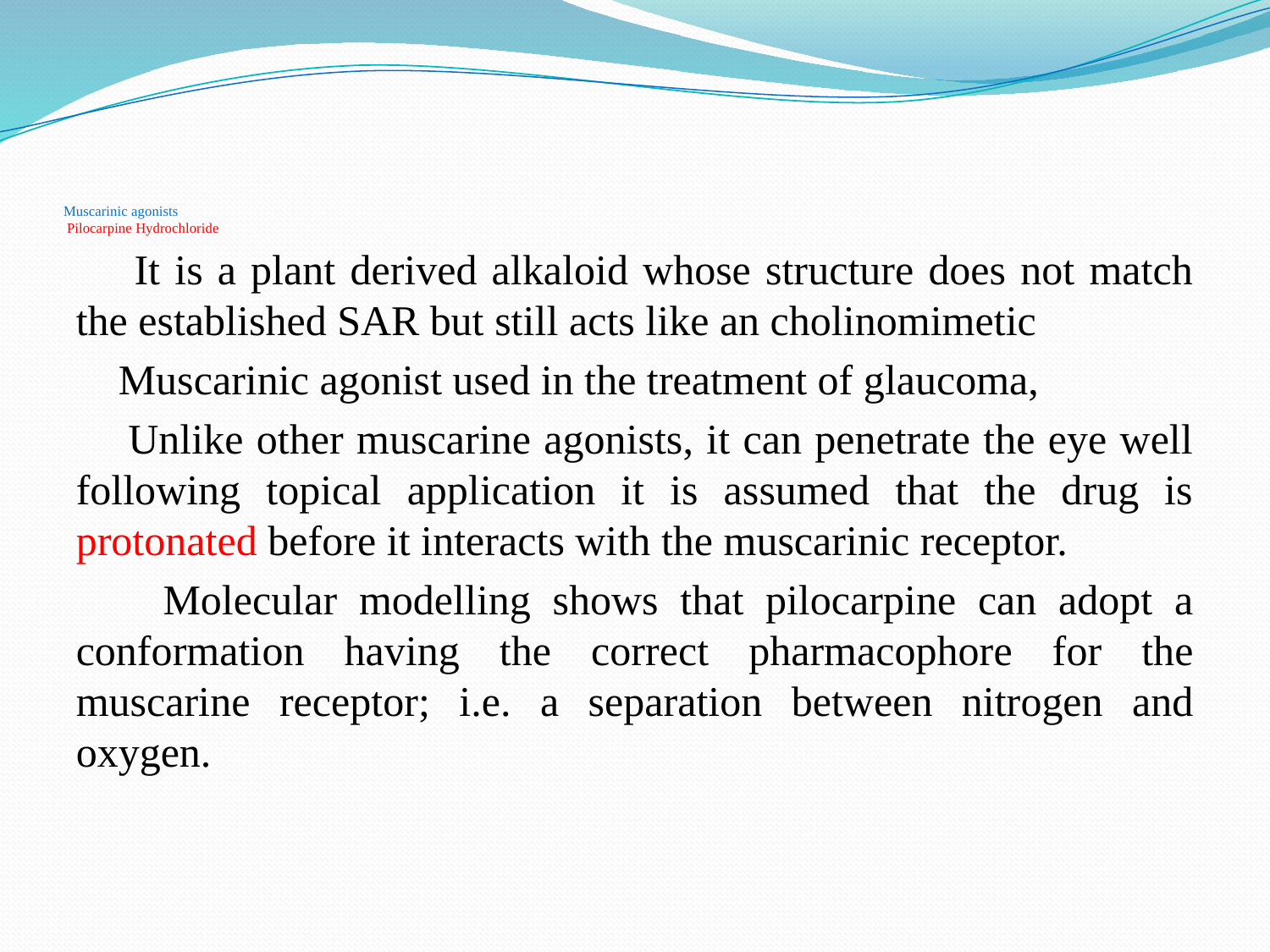

# Muscarinic agonists Pilocarpine Hydrochloride
    It is a plant derived alkaloid whose structure does not match the established SAR but still acts like an cholinomimetic
    Muscarinic agonist used in the treatment of glaucoma,
    Unlike other muscarine agonists, it can penetrate the eye well following topical application it is assumed that the drug is protonated before it interacts with the muscarinic receptor.
    Molecular modelling shows that pilocarpine can adopt a conformation having the correct pharmacophore for the muscarine receptor; i.e. a separation between nitrogen and oxygen.